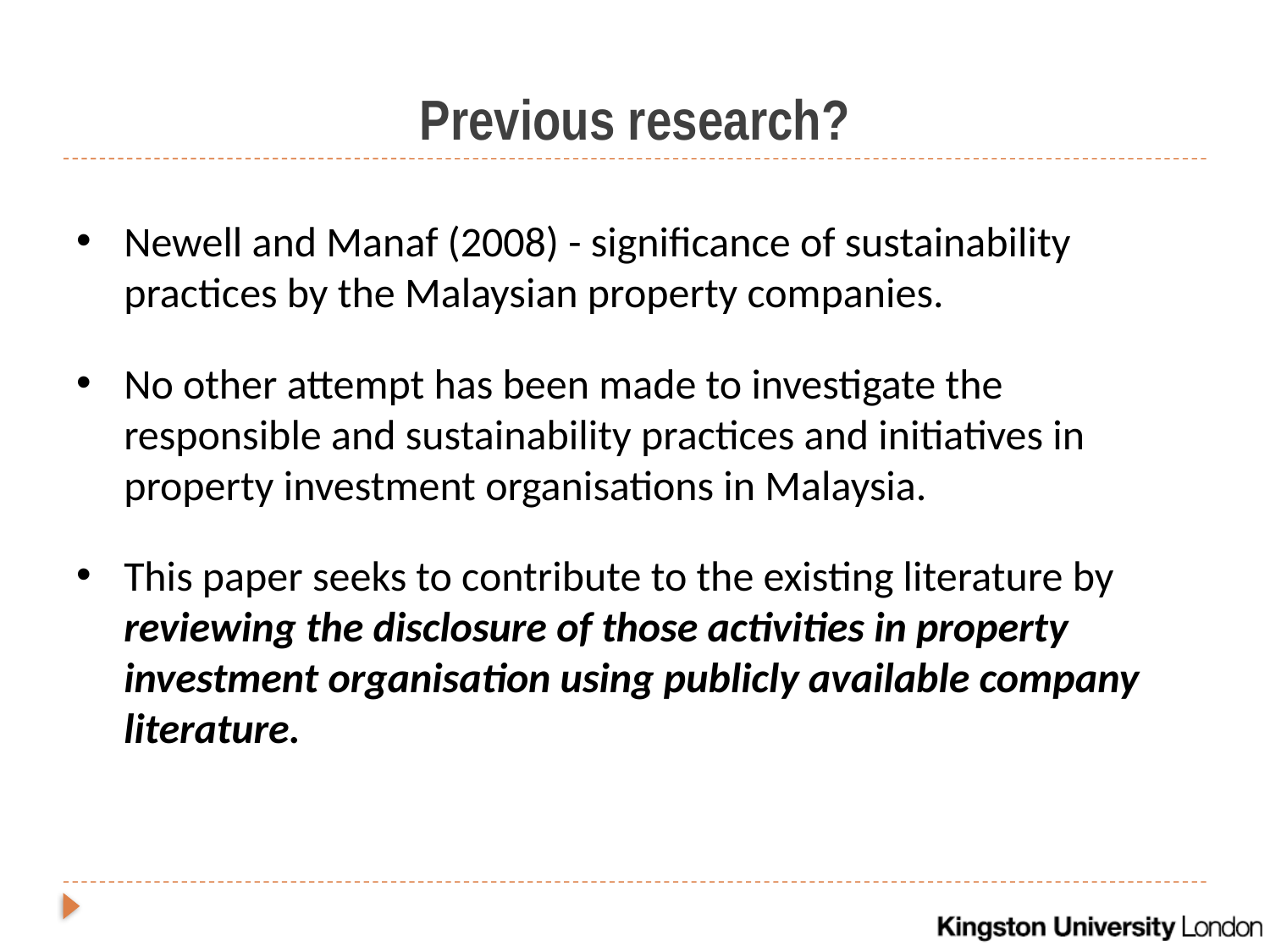

# Previous research?
Newell and Manaf (2008) - significance of sustainability practices by the Malaysian property companies.
No other attempt has been made to investigate the responsible and sustainability practices and initiatives in property investment organisations in Malaysia.
This paper seeks to contribute to the existing literature by reviewing the disclosure of those activities in property investment organisation using publicly available company literature.